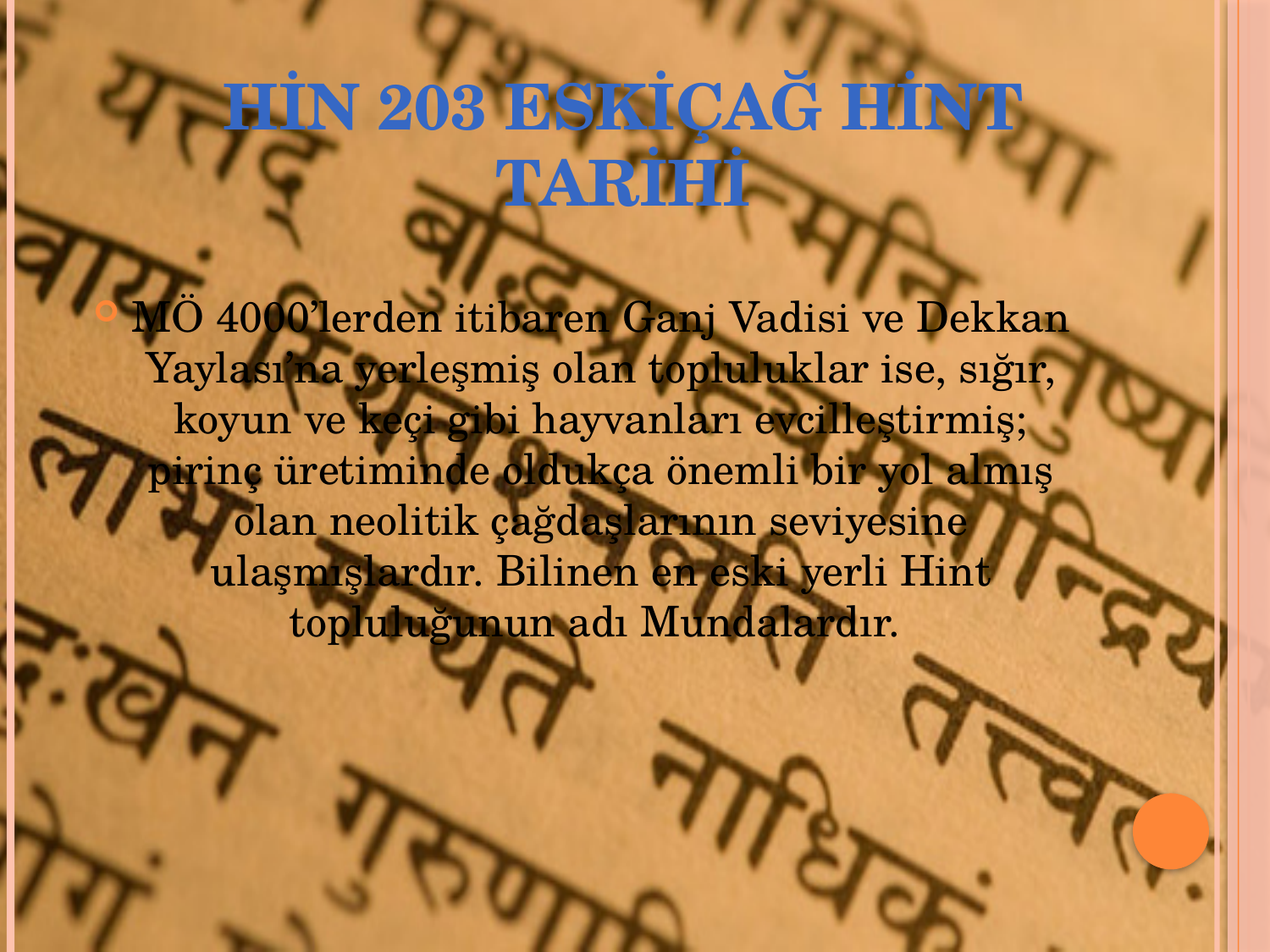

# Hin 203 eskiçağ hint tarihi

MÖ 4000’lerden itibaren Ganj Vadisi ve Dekkan Yaylası’na yerleşmiş olan topluluklar ise, sığır, koyun ve keçi gibi hayvanları evcilleştirmiş; pirinç üretiminde oldukça önemli bir yol almış olan neolitik çağdaşlarının seviyesine ulaşmışlardır. Bilinen en eski yerli Hint topluluğunun adı Mundalardır.